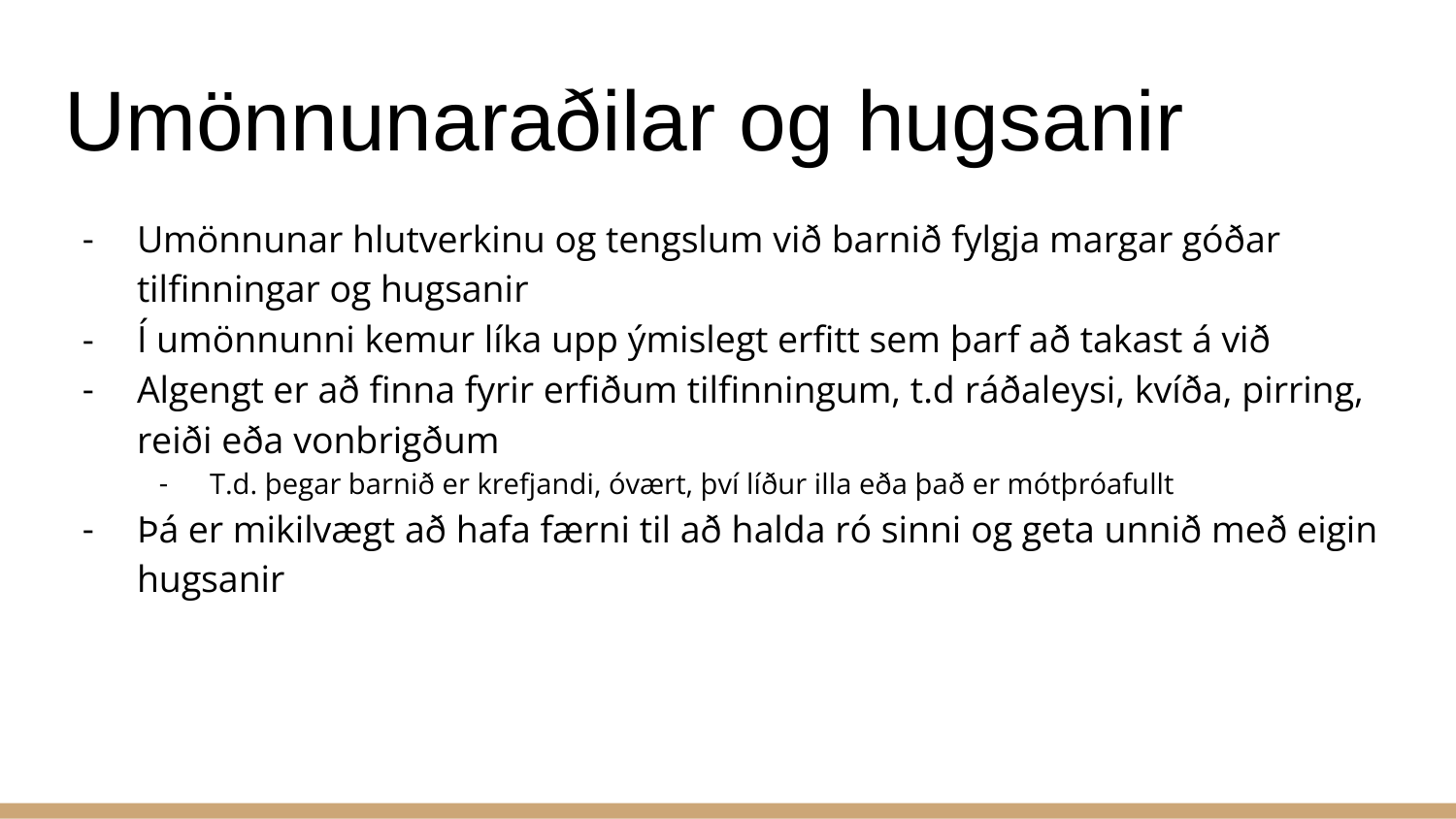

# Umönnunaraðilar og hugsanir
Umönnunar hlutverkinu og tengslum við barnið fylgja margar góðar tilfinningar og hugsanir
Í umönnunni kemur líka upp ýmislegt erfitt sem þarf að takast á við
Algengt er að finna fyrir erfiðum tilfinningum, t.d ráðaleysi, kvíða, pirring, reiði eða vonbrigðum
T.d. þegar barnið er krefjandi, óvært, því líður illa eða það er mótþróafullt
Þá er mikilvægt að hafa færni til að halda ró sinni og geta unnið með eigin hugsanir